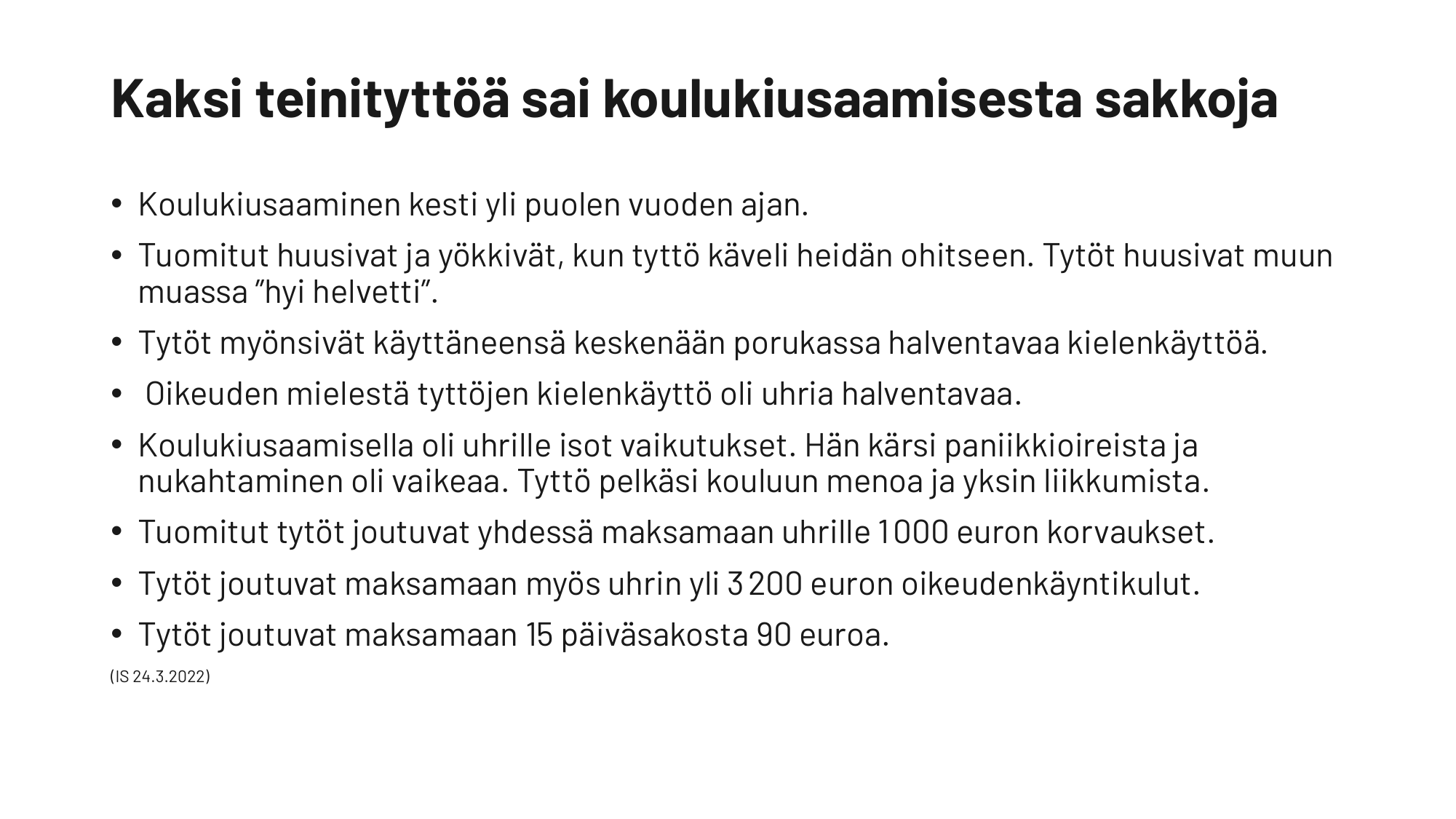

# Kaksi teinityttöä sai koulu­kiusaamisesta sakkoja

Koulukiusaaminen kesti yli puolen vuoden ajan.
Tuomitut huusivat ja yökkivät, kun tyttö käveli heidän ohitseen. Tytöt huusivat muun muassa ”hyi helvetti”.
Tytöt myönsivät käyttäneensä keskenään porukassa halventavaa kielenkäyttöä.
 Oikeuden mielestä tyttöjen kielenkäyttö oli uhria halventavaa.
Koulukiusaamisella oli uhrille isot vaikutukset. Hän kärsi paniikkioireista ja nukahtaminen oli vaikeaa. Tyttö pelkäsi kouluun menoa ja yksin liikkumista.
Tuomitut tytöt joutuvat yhdessä maksamaan uhrille 1 000 euron korvaukset.
Tytöt joutuvat maksamaan myös uhrin yli 3 200 euron oikeudenkäyntikulut.
Tytöt joutuvat maksamaan 15 päiväsakosta 90 euroa.
(IS 24.3.2022)